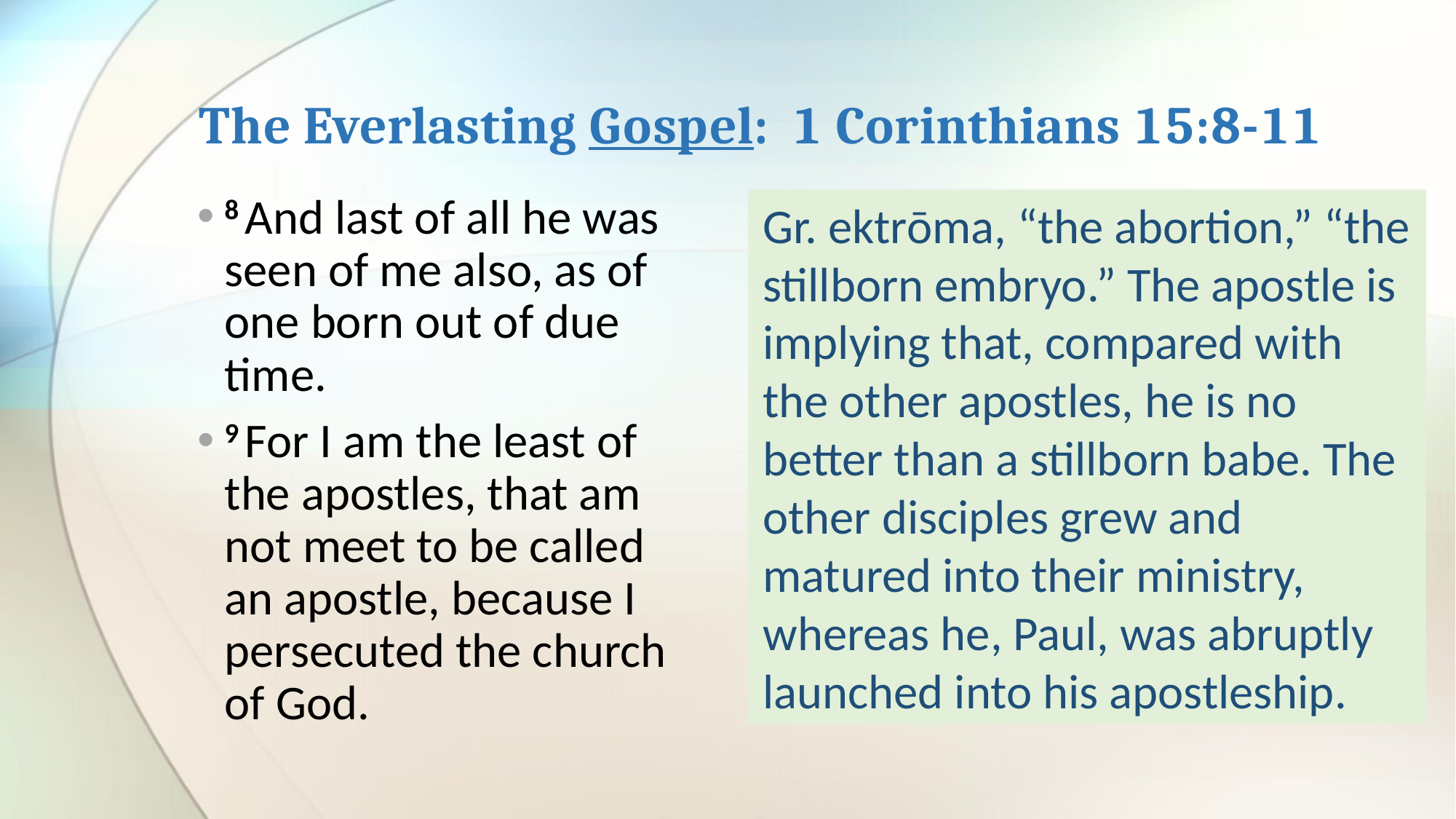

# The Everlasting Gospel:  1 Corinthians 15:8-11
Gr. ektrōma, “the abortion,” “the stillborn embryo.” The apostle is implying that, compared with the other apostles, he is no better than a stillborn babe. The other disciples grew and matured into their ministry, whereas he, Paul, was abruptly launched into his apostleship.
8 And last of all he was seen of me also, as of one born out of due time.
9 For I am the least of the apostles, that am not meet to be called an apostle, because I persecuted the church of God.